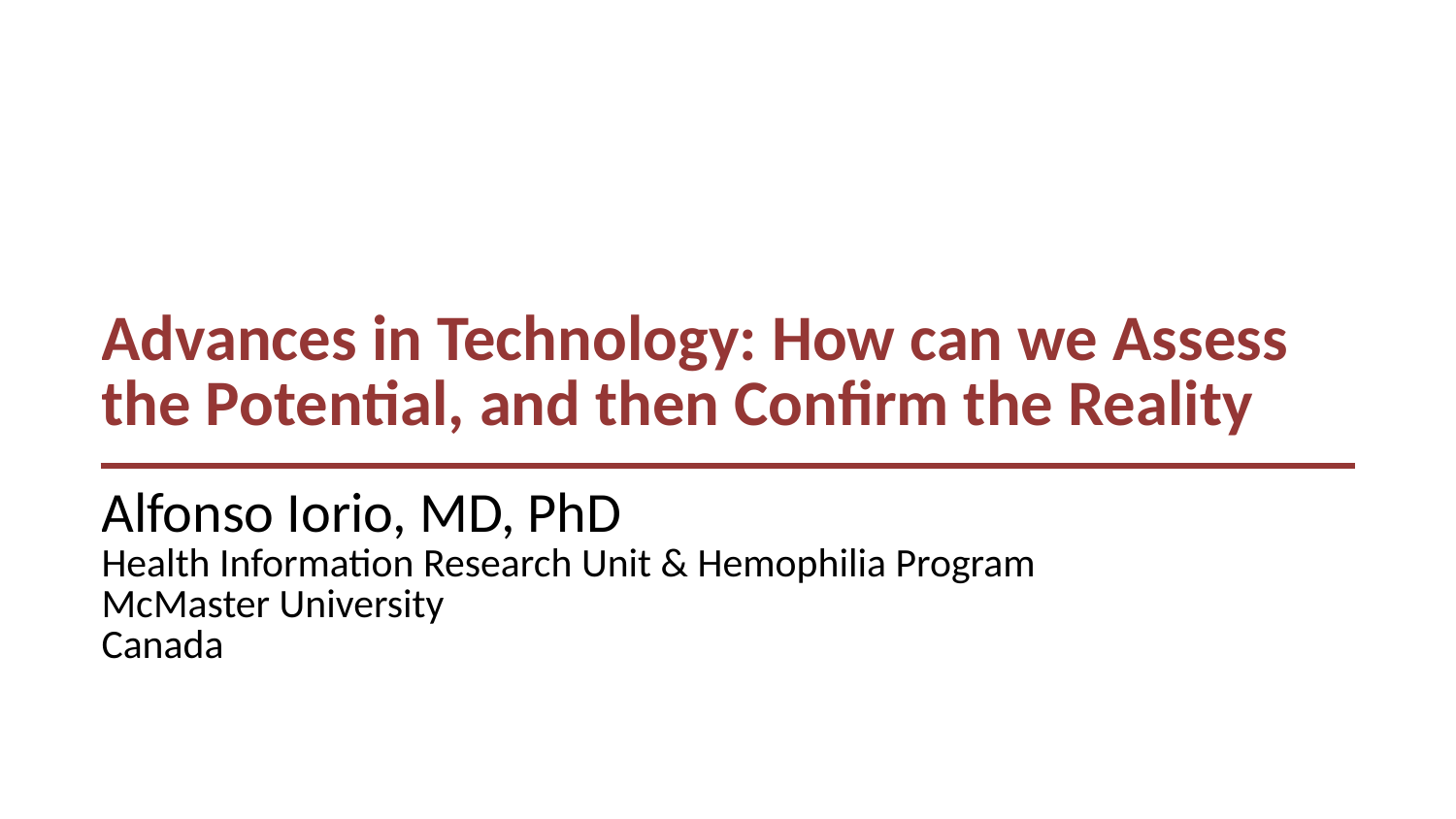

| Advances in Technology: How can we Assess the Potential, and then Confirm the Reality |
| --- |
| Alfonso Iorio, MD, PhD Health Information Research Unit & Hemophilia Program McMaster University Canada |